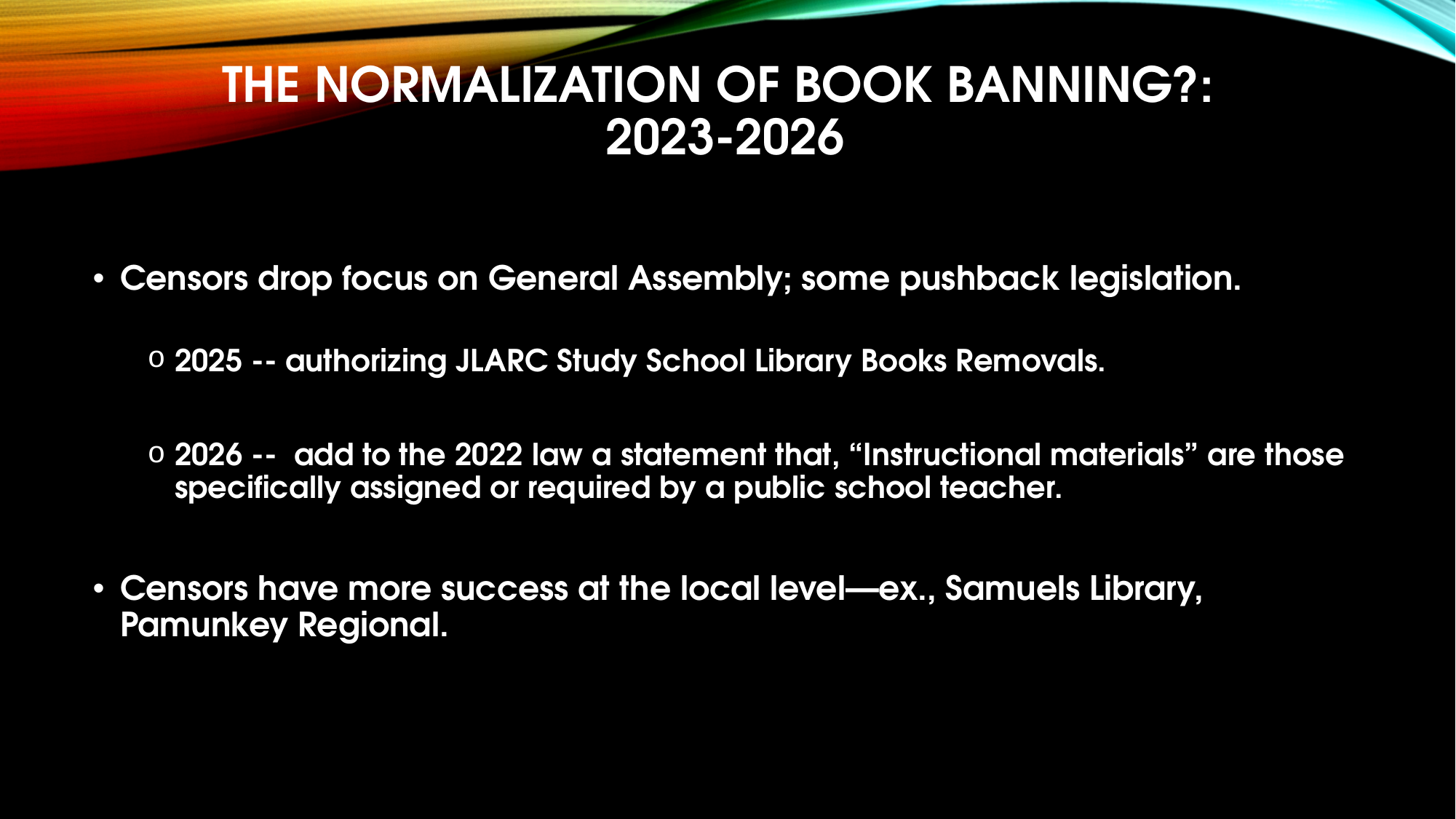

# The Normalization of Book Banning?: 2023-2026
Censors drop focus on General Assembly; some pushback legislation.
2025 -- authorizing JLARC Study School Library Books Removals.

2026 --  add to the 2022 law a statement that, “Instructional materials” are those specifically assigned or required by a public school teacher.

Censors have more success at the local level—ex., Samuels Library, Pamunkey Regional.